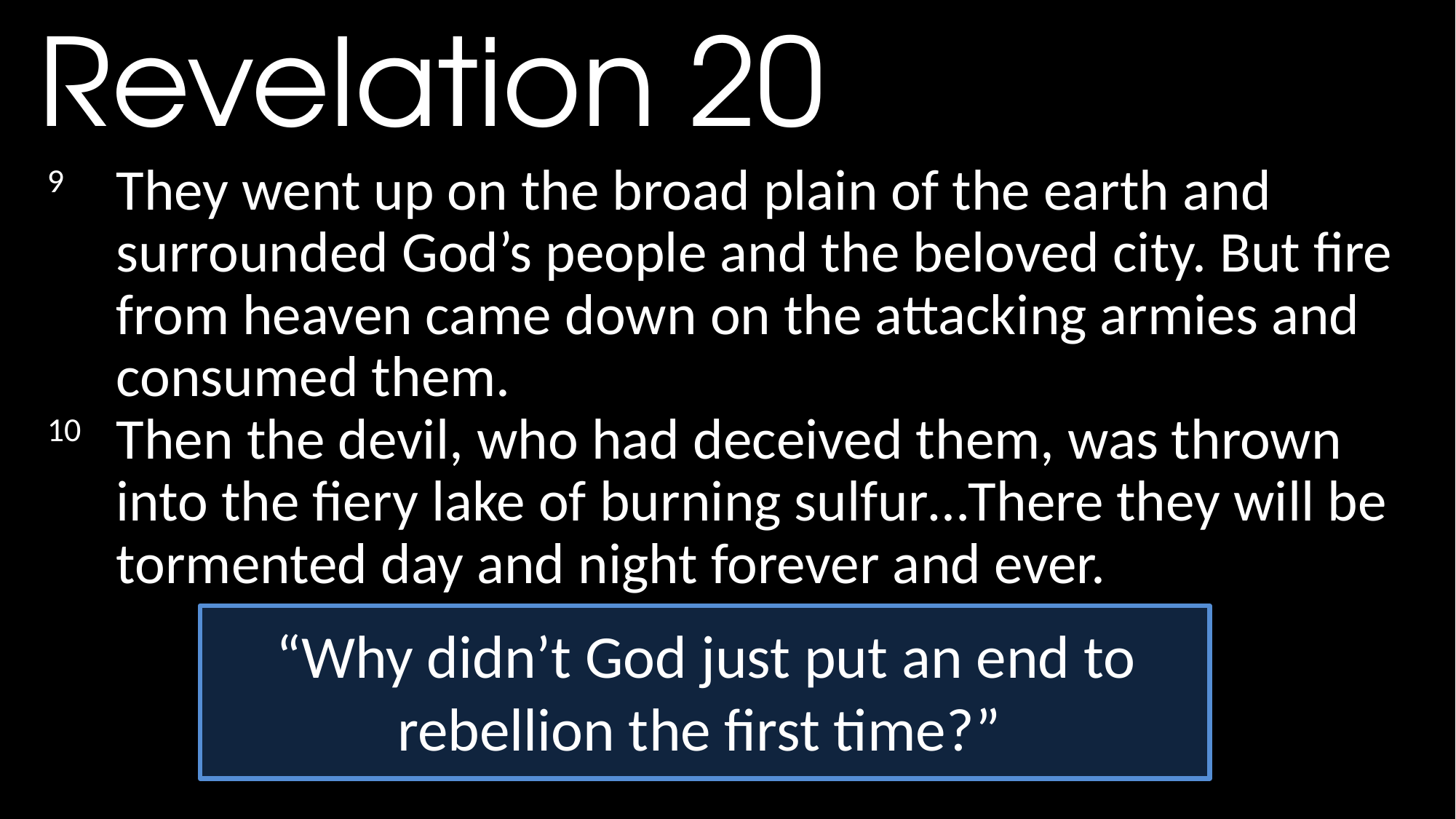

Revelation 20
9 	They went up on the broad plain of the earth and surrounded God’s people and the beloved city. But fire from heaven came down on the attacking armies and consumed them.
10 	Then the devil, who had deceived them, was thrown into the fiery lake of burning sulfur…There they will be tormented day and night forever and ever.

“Why didn’t God just put an end to rebellion the first time?”